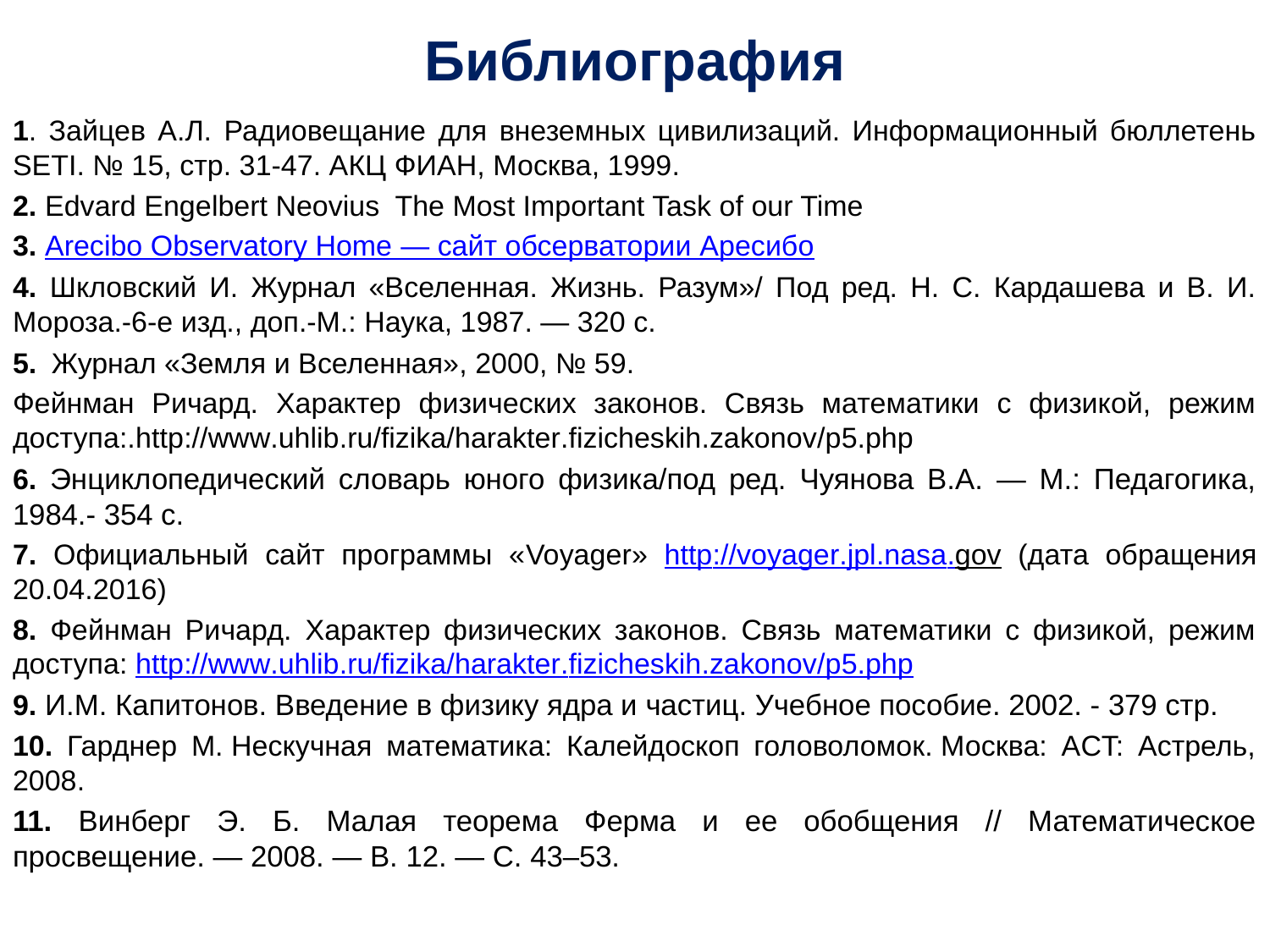

# Библиография
1. Зайцев А.Л. Радиовещание для внеземных цивилизаций. Информационный бюллетень SETI. № 15, стр. 31-47. АКЦ ФИАН, Москва, 1999.
2. Edvard Engelbert Neovius  The Most Important Task of our Time
3. Arecibo Observatory Home — сайт обсерватории Аресибо
4. Шкловский И. Журнал «Вселенная. Жизнь. Разум»/ Под ред. Н. С. Кардашева и В. И. Мороза.-6-е изд., доп.-М.: Наука, 1987. — 320 с.
5.  Журнал «Земля и Вселенная», 2000, № 59.
Фейнман Pичард. Характер физических законов. Связь математики с физикой, режим доступа:.http://www.uhlib.ru/fizika/harakter.fizicheskih.zakonov/p5.php
6. Энциклопедический словарь юного физика/под ред. Чуянова В.А. — М.: Педагогика, 1984.- 354 с.
7. Официальный сайт программы «Voyager» http://voyager.jpl.nasa.gov (дата обращения 20.04.2016)
8. Фейнман Pичард. Характер физических законов. Связь математики с физикой, режим доступа: http://www.uhlib.ru/fizika/harakter.fizicheskih.zakonov/p5.php
9. И.М. Капитонов. Введение в физику ядра и частиц. Учебное пособие. 2002. - 379 стр.
10. Гарднер М. Нескучная математика: Калейдоскоп головоломок. Москва: ACT: Астрель, 2008.
11. Винберг Э. Б. Малая теорема Ферма и ее обобщения // Математическое просвещение. — 2008. — В. 12. — С. 43–53.